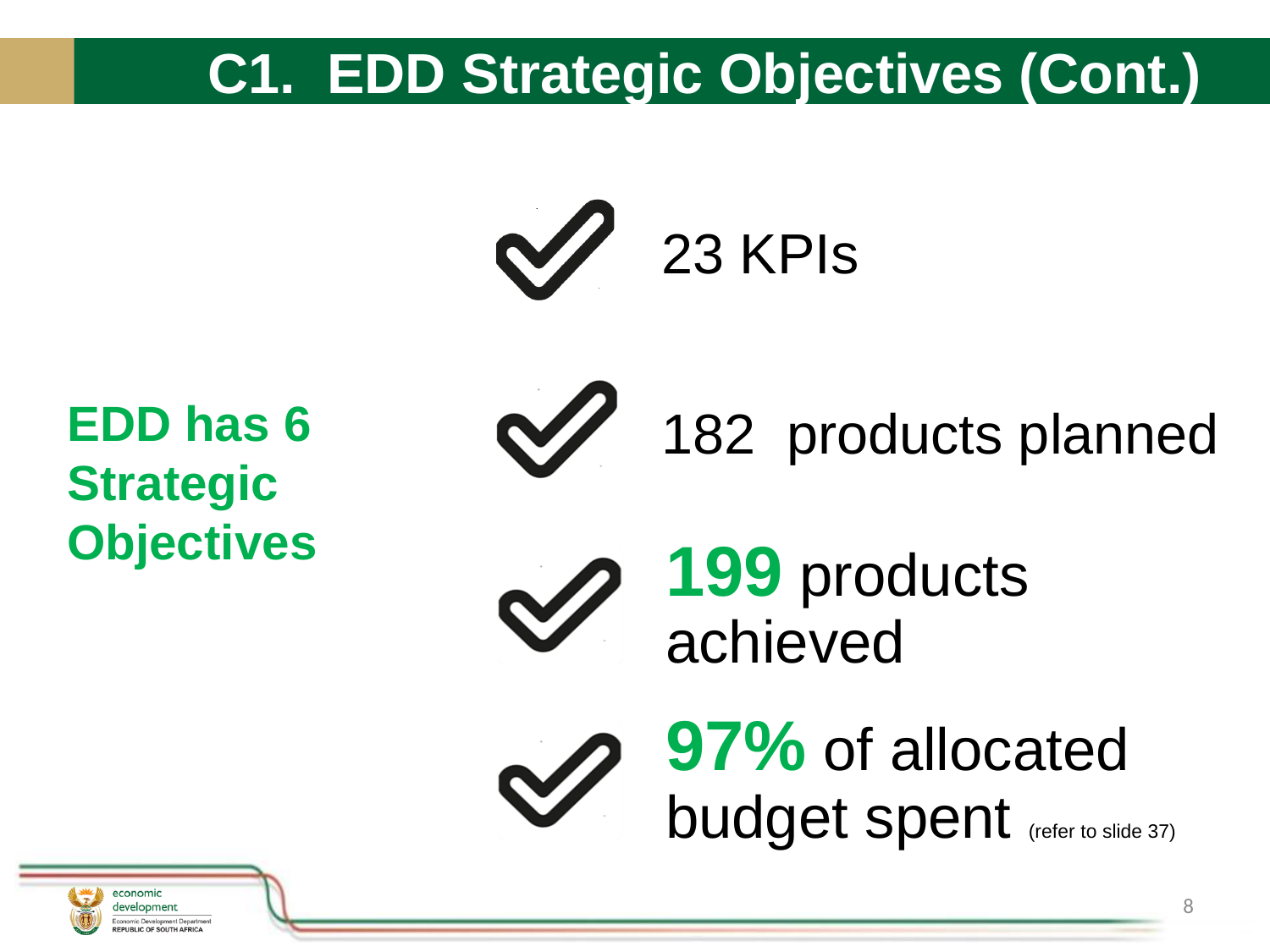

# C1.  EDD Strategic Objectives (Cont.)
23 KPIs
182  products planned
199 products achieved
97% of allocated budget spent (refer to slide 37)
EDD has 6 Strategic Objectives

8